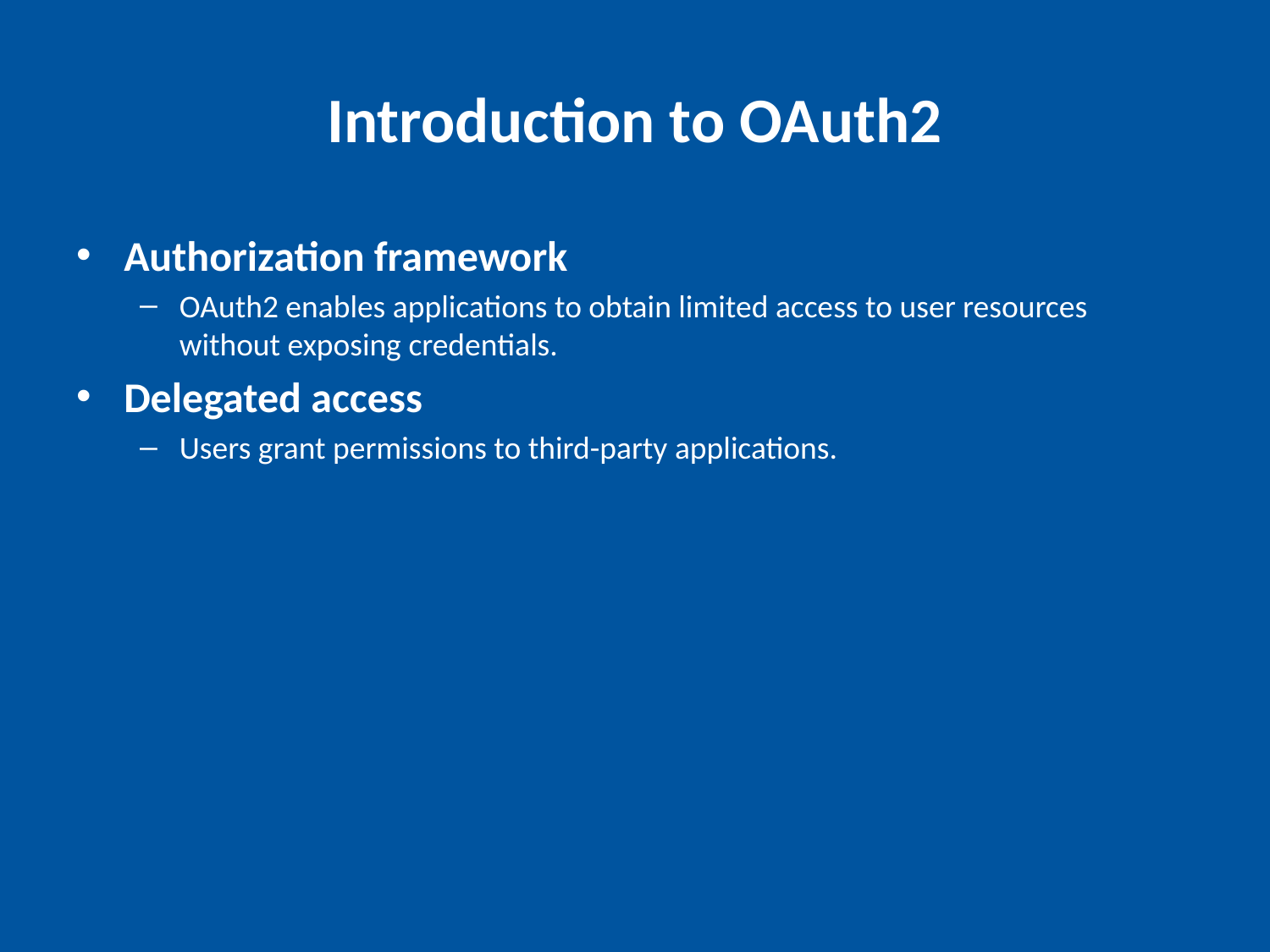

# Introduction to OAuth2
Authorization framework
OAuth2 enables applications to obtain limited access to user resources without exposing credentials.
Delegated access
Users grant permissions to third-party applications.